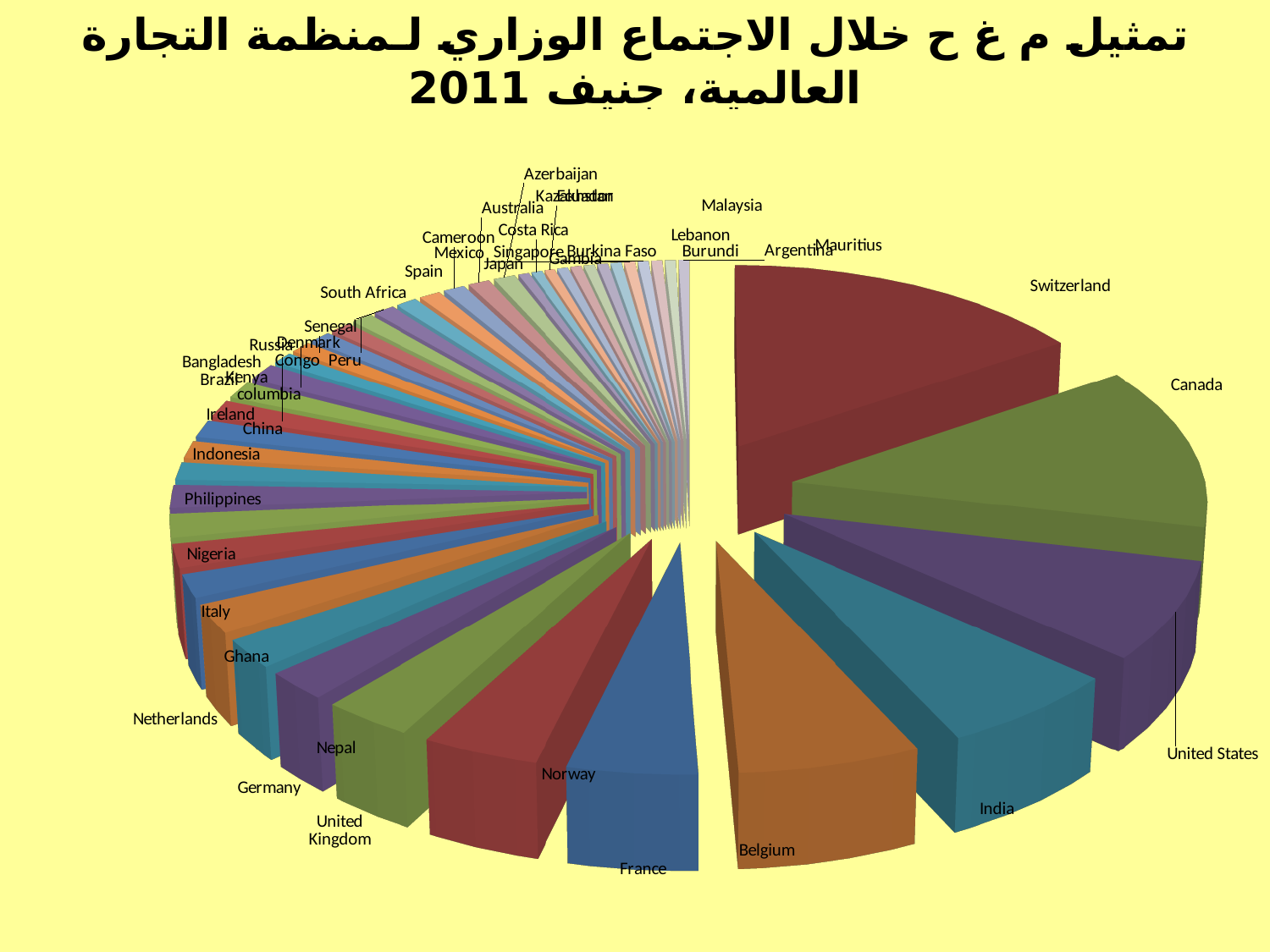

# تمثيل م غ ح خلال الاجتماع الوزاري لـمنظمة التجارة العالمية، جنيف 2011

[unsupported chart]